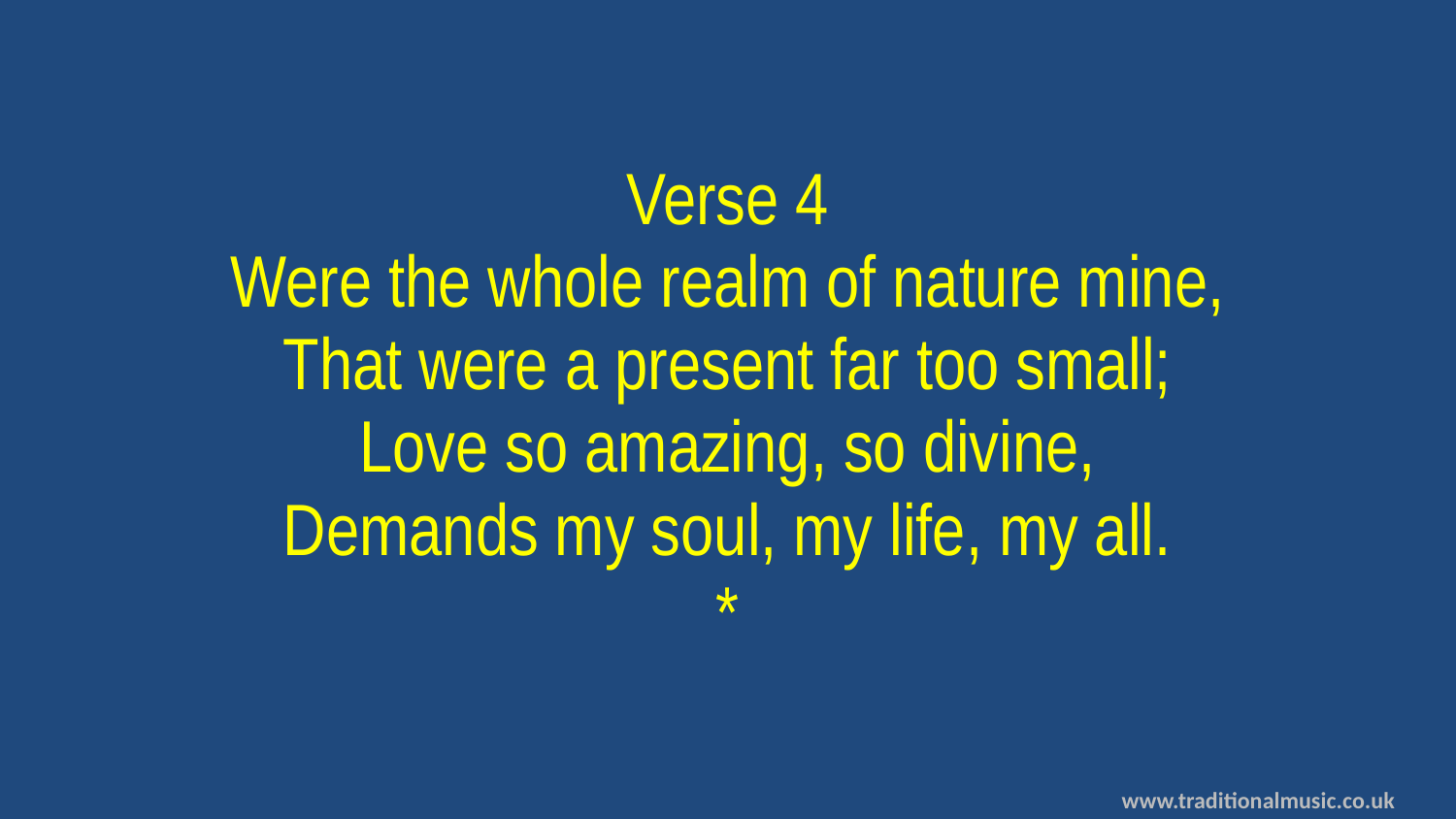

Verse 4
Were the whole realm of nature mine,
That were a present far too small;
Love so amazing, so divine,
Demands my soul, my life, my all.
*